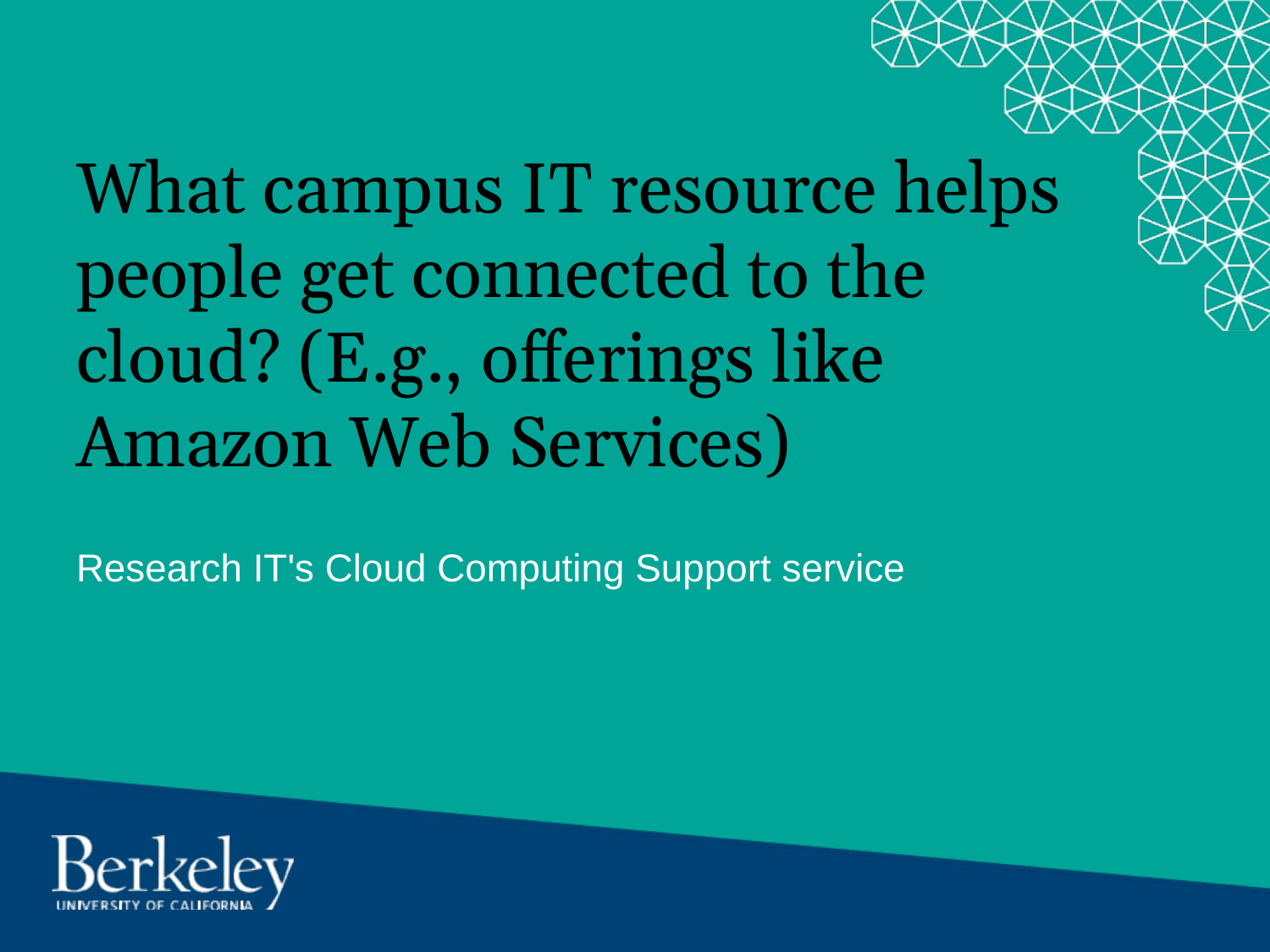

# What campus IT resource helps people get connected to the cloud? (E.g., offerings like Amazon Web Services)
Research IT's Cloud Computing Support service